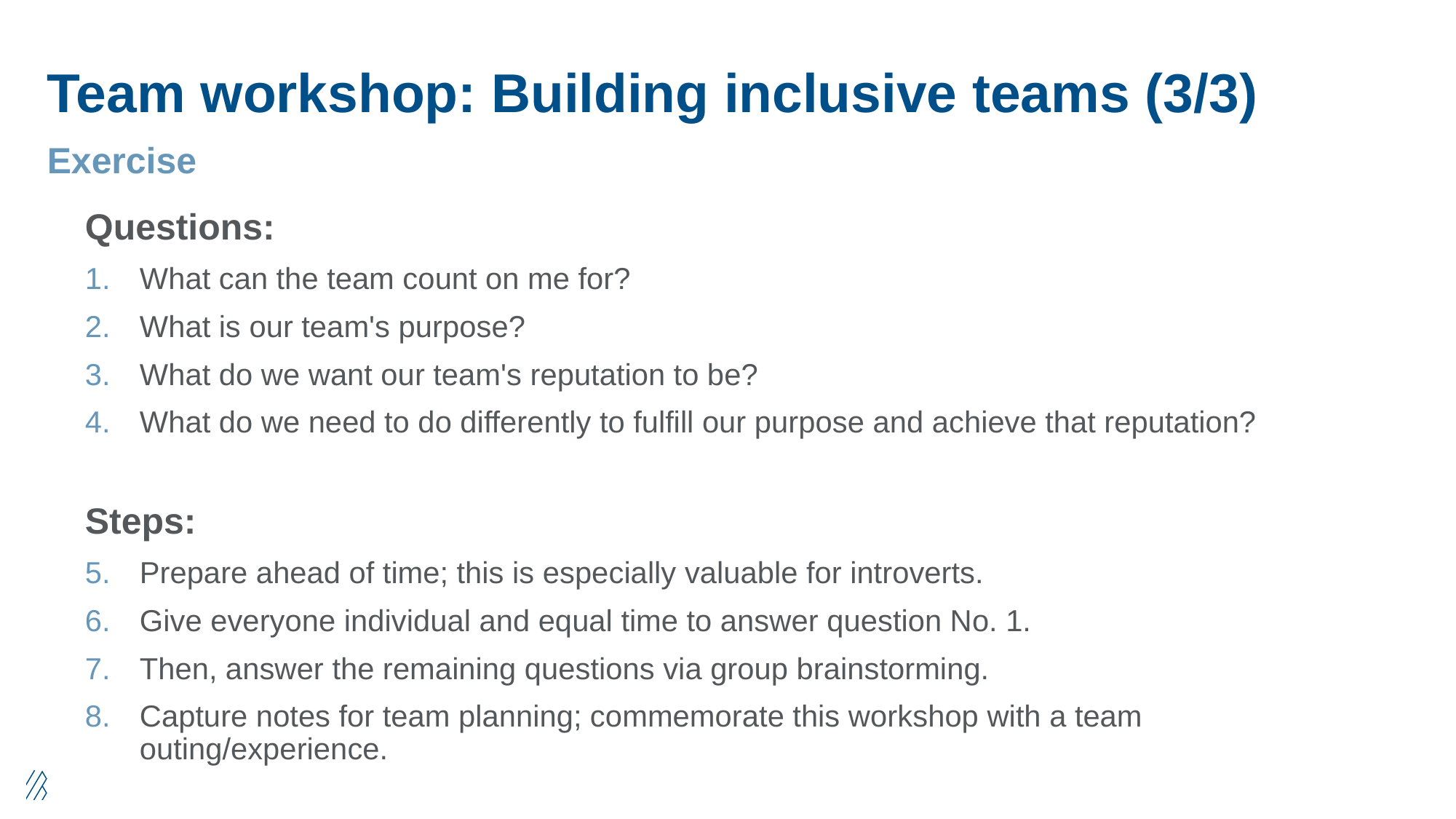

# Team workshop: Building inclusive teams (3/3)
Exercise
Questions:
What can the team count on me for?
What is our team's purpose?
What do we want our team's reputation to be?
What do we need to do differently to fulfill our purpose and achieve that reputation?

Steps:
Prepare ahead of time; this is especially valuable for introverts.
Give everyone individual and equal time to answer question No. 1.
Then, answer the remaining questions via group brainstorming.
Capture notes for team planning; commemorate this workshop with a team outing/experience.